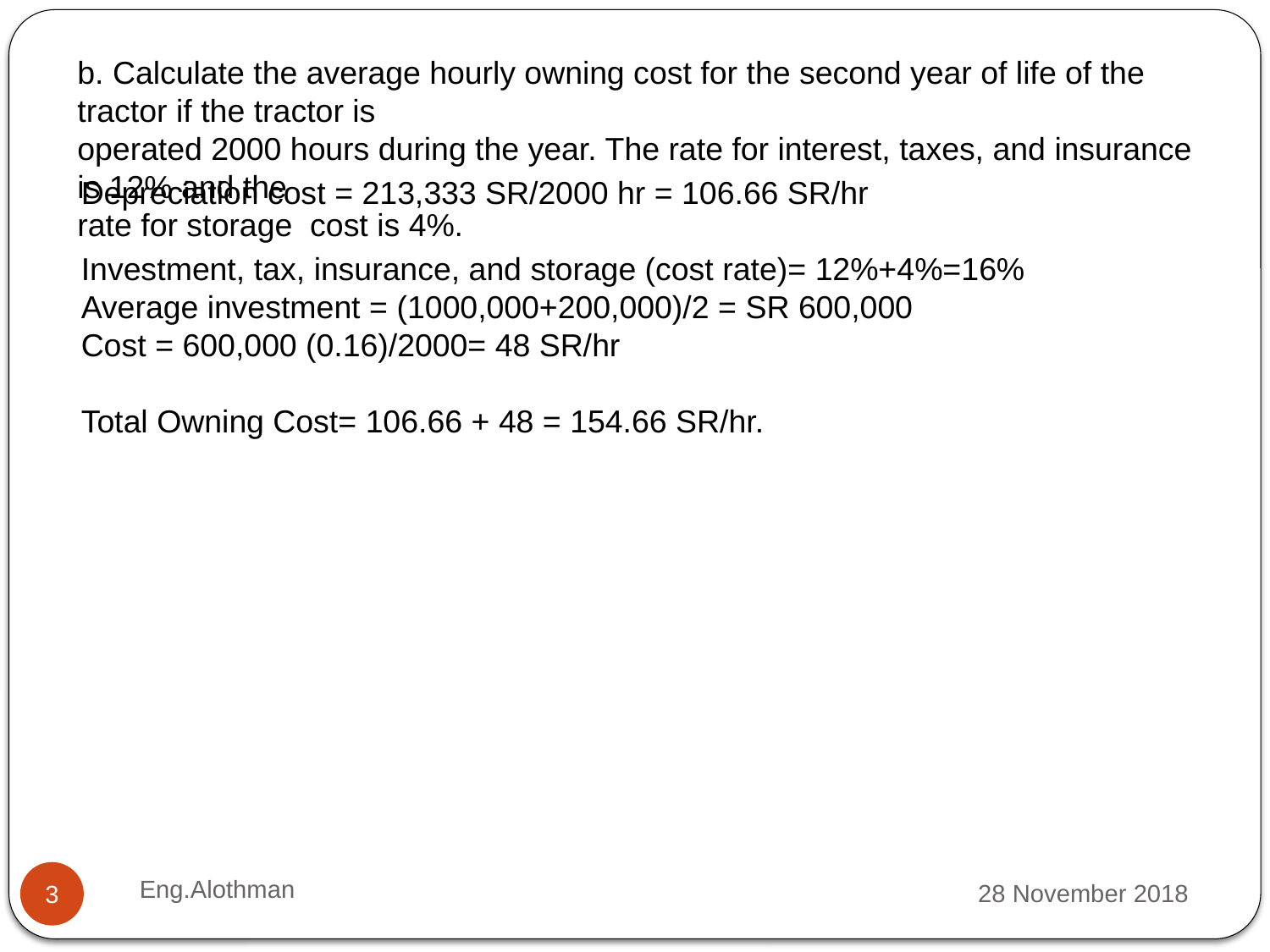

b. Calculate the average hourly owning cost for the second year of life of the tractor if the tractor is
operated 2000 hours during the year. The rate for interest, taxes, and insurance is 12% and the
rate for storage  cost is 4%.

Depreciation cost = 213,333 SR/2000 hr = 106.66 SR/hr

Investment, tax, insurance, and storage (cost rate)= 12%+4%=16%
Average investment = (1000,000+200,000)/2 = SR 600,000
Cost = 600,000 (0.16)/2000= 48 SR/hr

Total Owning Cost= 106.66 + 48 = 154.66 SR/hr.

Eng.Alothman
28 November 2018
3